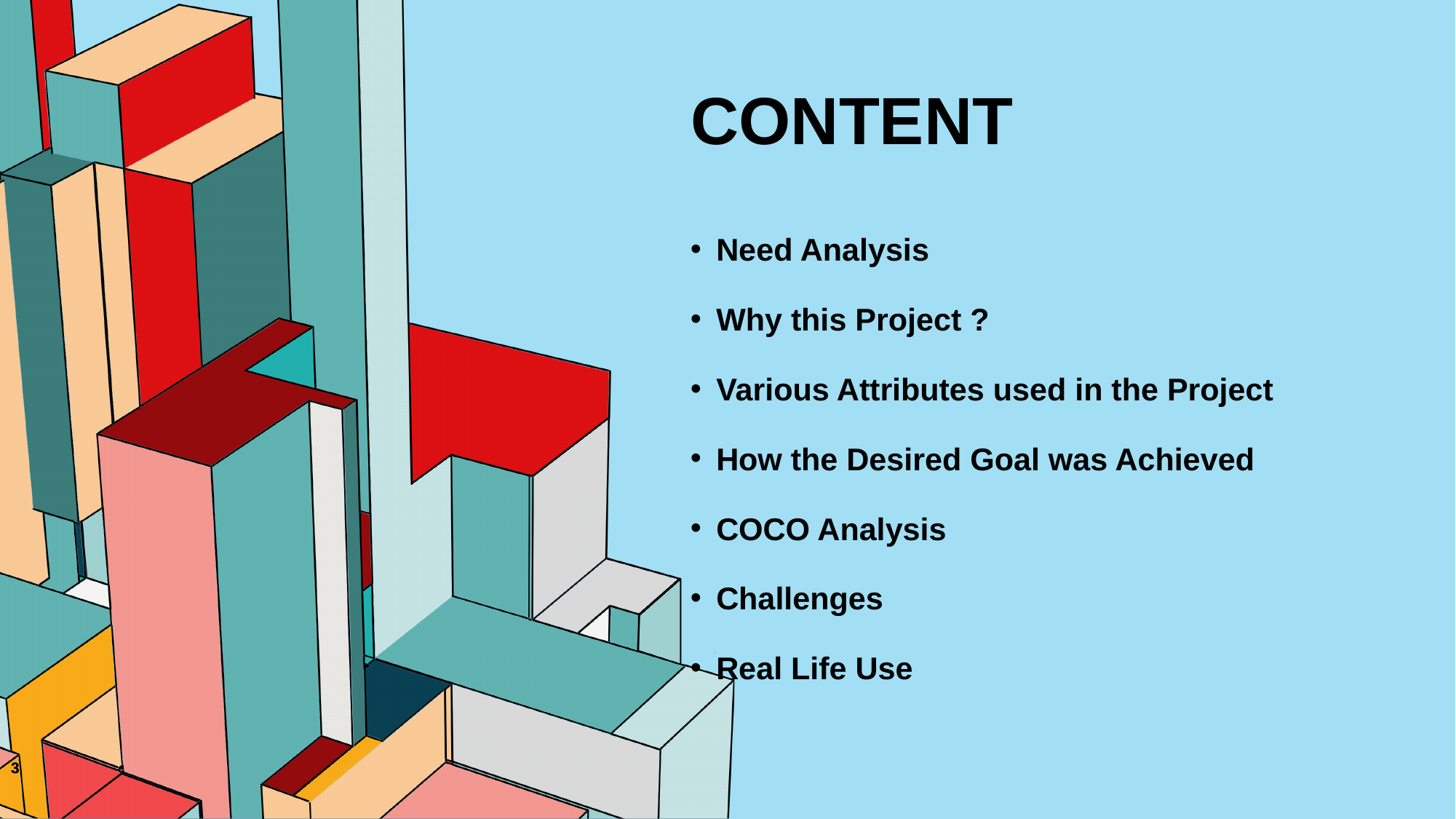

Content
Need Analysis
Why this Project ?
Various Attributes used in the Project
How the Desired Goal was Achieved
COCO Analysis
Challenges
Real Life Use
3
3